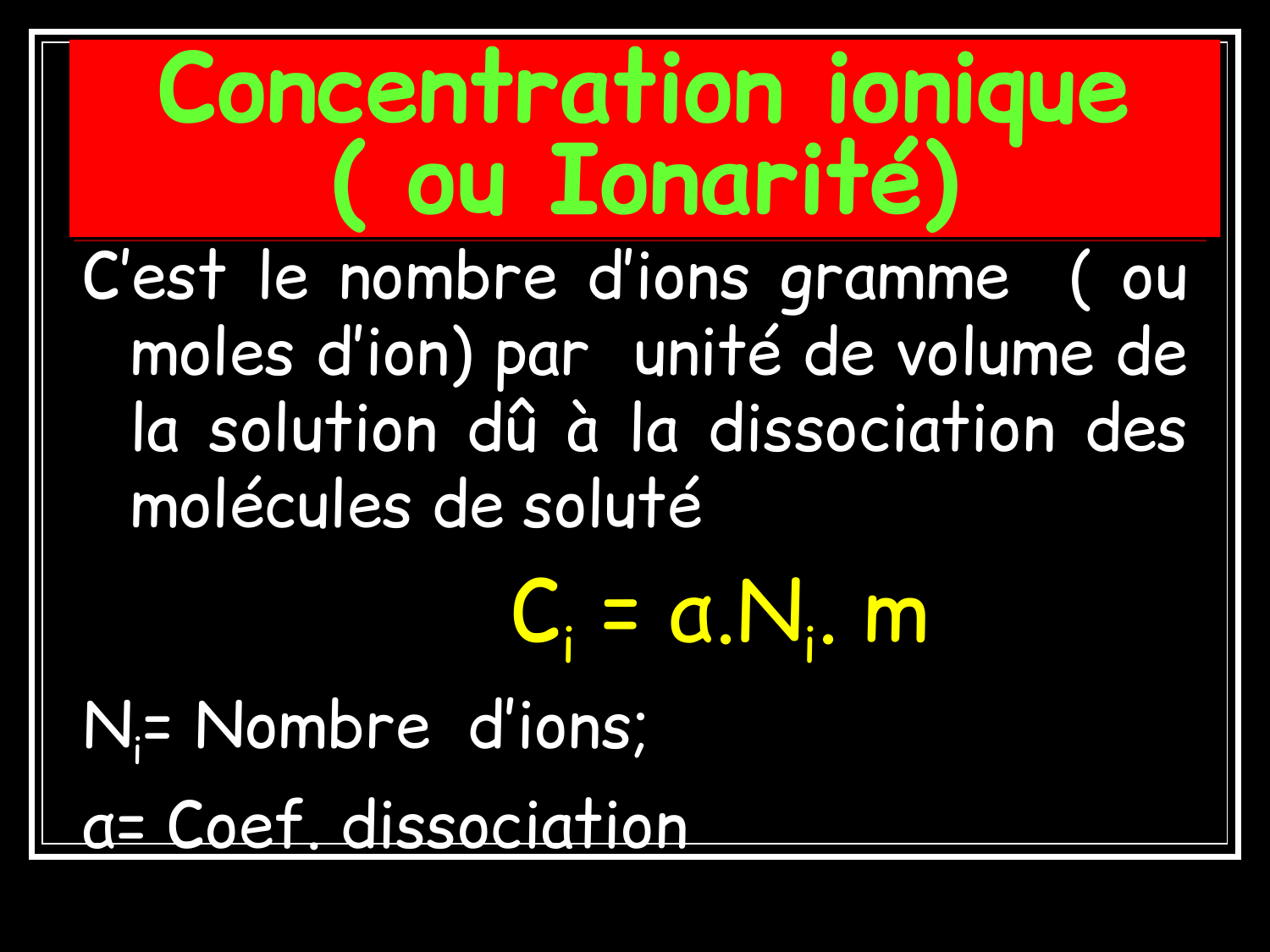

# Concentration ionique ( ou Ionarité)
C’est le nombre d’ions gramme  ( ou moles d’ion) par  unité de volume de la solution dû à la dissociation des molécules de soluté
				Ci = α.Ni. m
Ni= Nombre  d’ions;
α= Coef. dissociation